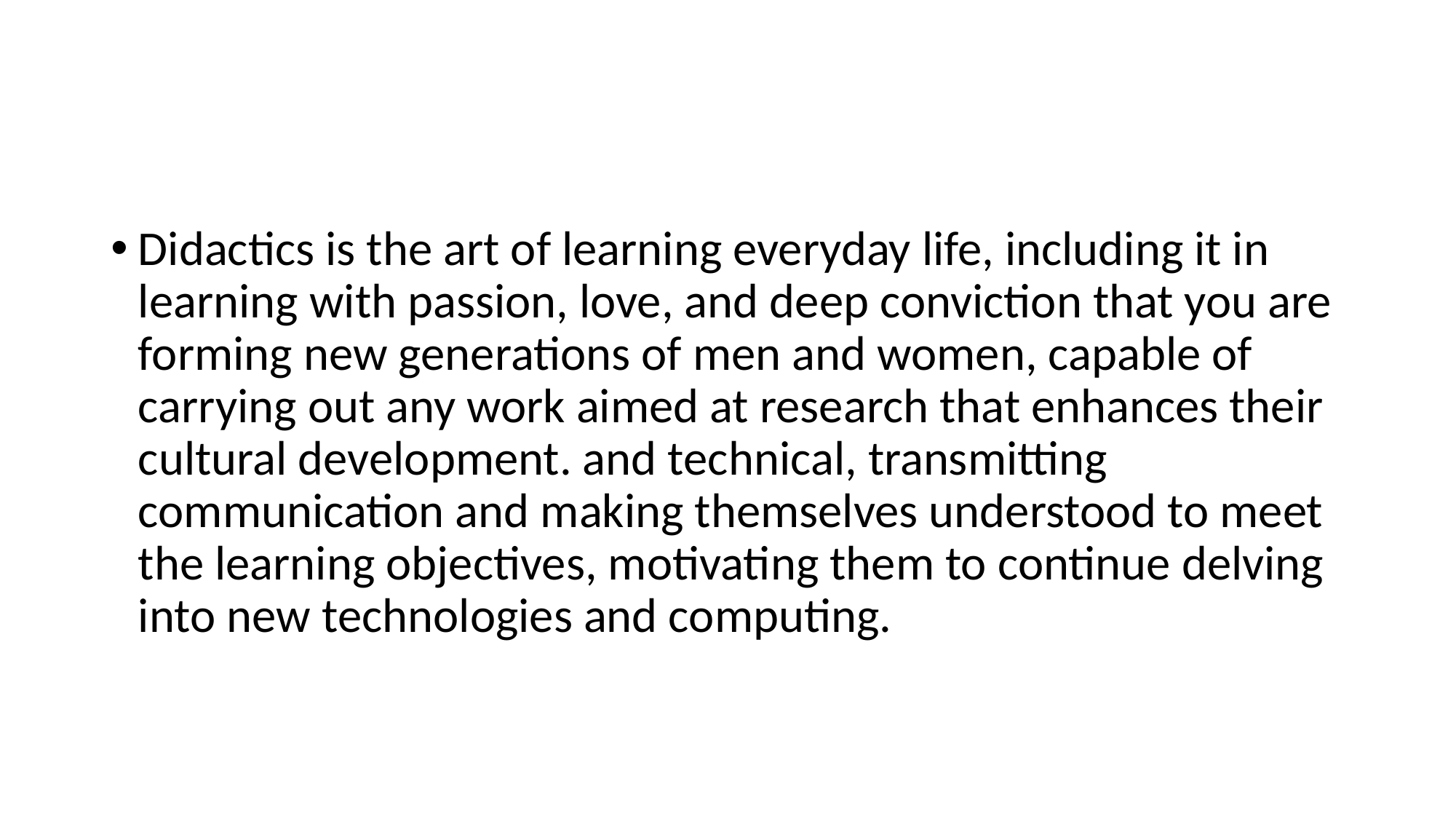

#
Didactics is the art of learning everyday life, including it in learning with passion, love, and deep conviction that you are forming new generations of men and women, capable of carrying out any work aimed at research that enhances their cultural development. and technical, transmitting communication and making themselves understood to meet the learning objectives, motivating them to continue delving into new technologies and computing.